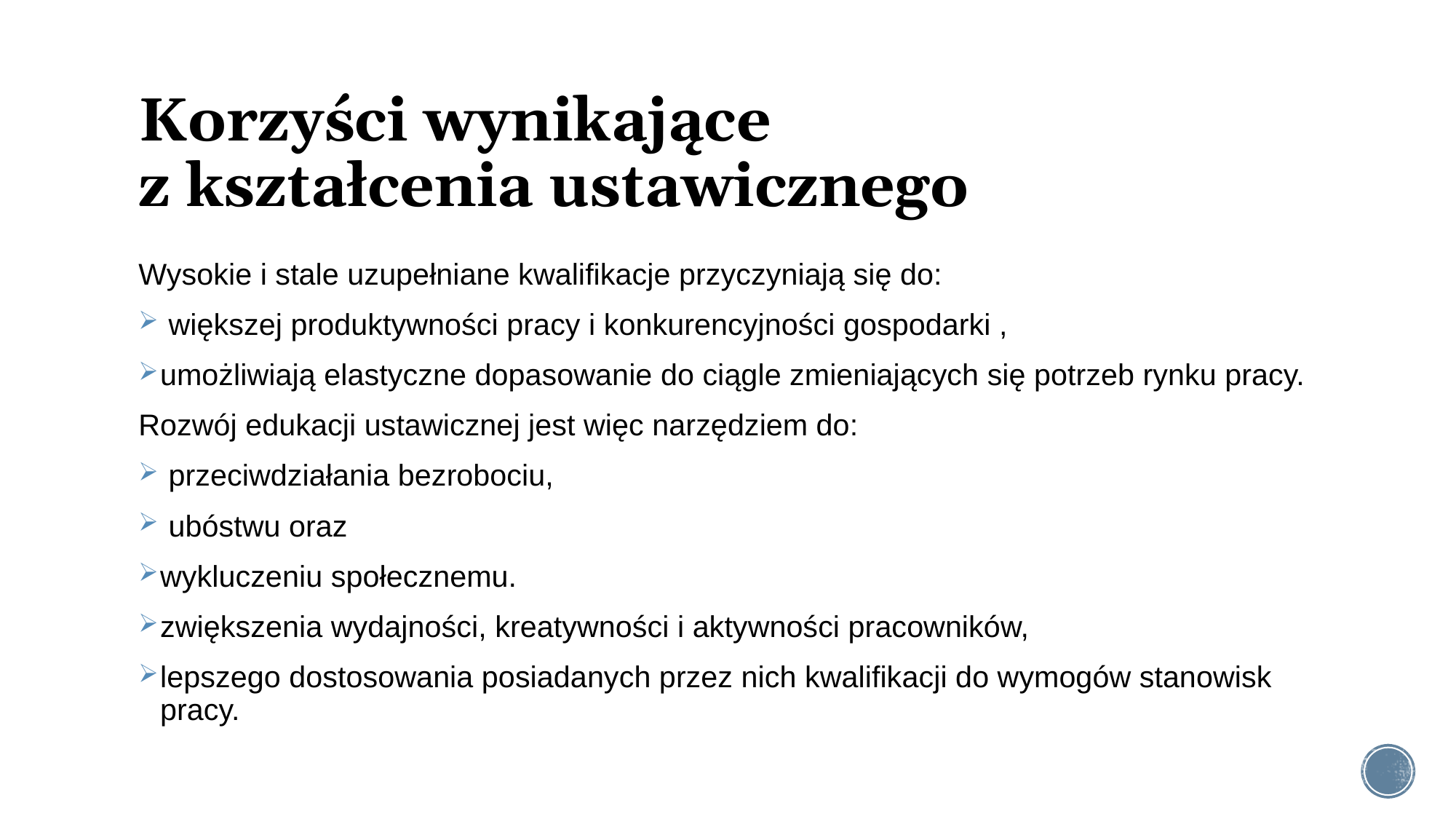

# Korzyści wynikające z kształcenia ustawicznego
Wysokie i stale uzupełniane kwalifikacje przyczyniają się do:
 większej produktywności pracy i konkurencyjności gospodarki ,
umożliwiają elastyczne dopasowanie do ciągle zmieniających się potrzeb rynku pracy.
Rozwój edukacji ustawicznej jest więc narzędziem do:
 przeciwdziałania bezrobociu,
 ubóstwu oraz
wykluczeniu społecznemu.
zwiększenia wydajności, kreatywności i aktywności pracowników,
lepszego dostosowania posiadanych przez nich kwalifikacji do wymogów stanowisk pracy.